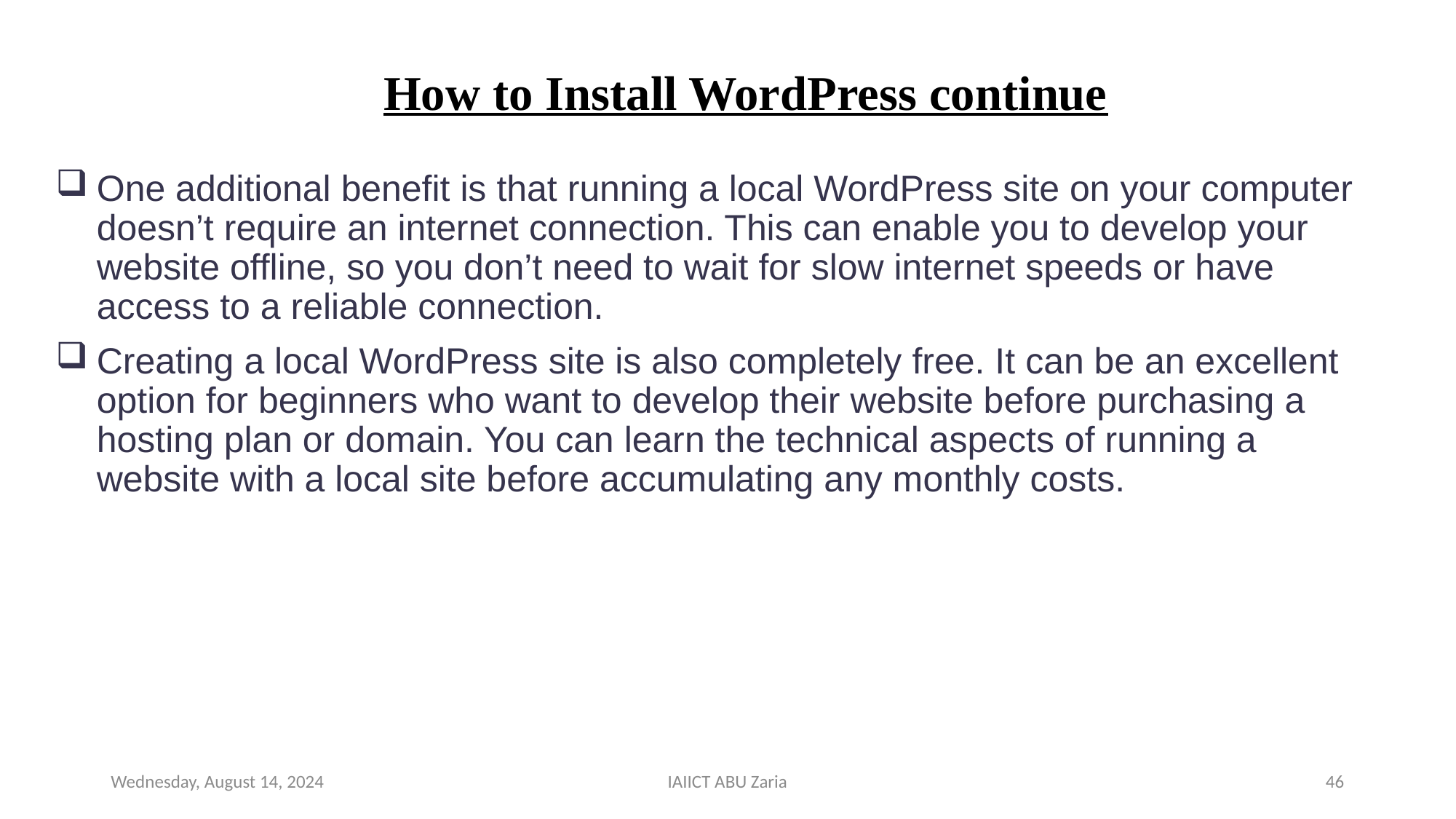

# How to Install WordPress continue
One additional benefit is that running a local WordPress site on your computer doesn’t require an internet connection. This can enable you to develop your website offline, so you don’t need to wait for slow internet speeds or have access to a reliable connection.
Creating a local WordPress site is also completely free. It can be an excellent option for beginners who want to develop their website before purchasing a hosting plan or domain. You can learn the technical aspects of running a website with a local site before accumulating any monthly costs.

Wednesday, August 14, 2024
IAIICT ABU Zaria
46